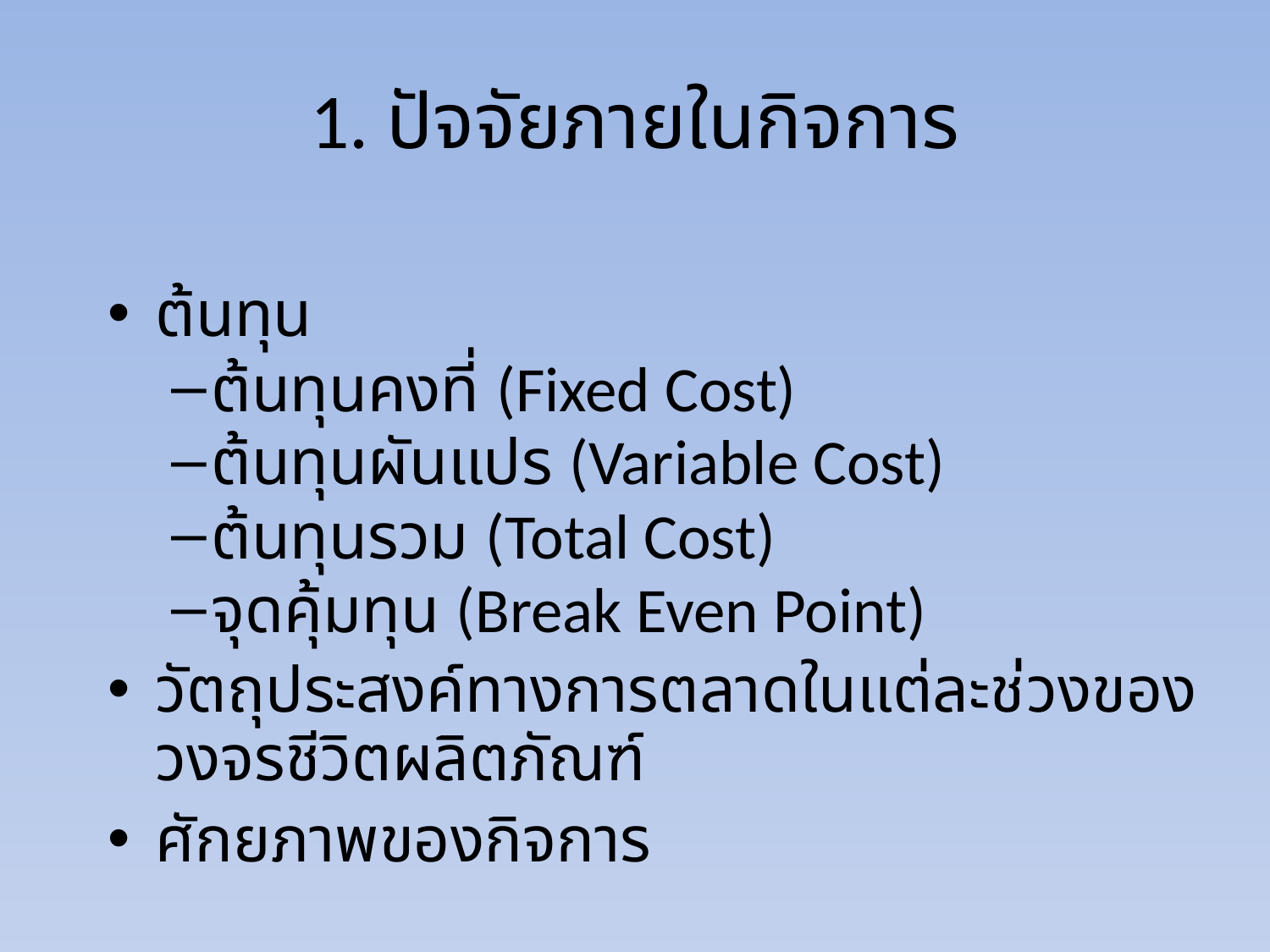

# 1. ปัจจัยภายในกิจการ
ต้นทุน
ต้นทุนคงที่ (Fixed Cost)
ต้นทุนผันแปร (Variable Cost)
ต้นทุนรวม (Total Cost)
จุดคุ้มทุน (Break Even Point)
วัตถุประสงค์ทางการตลาดในแต่ละช่วงของวงจรชีวิตผลิตภัณฑ์
ศักยภาพของกิจการ